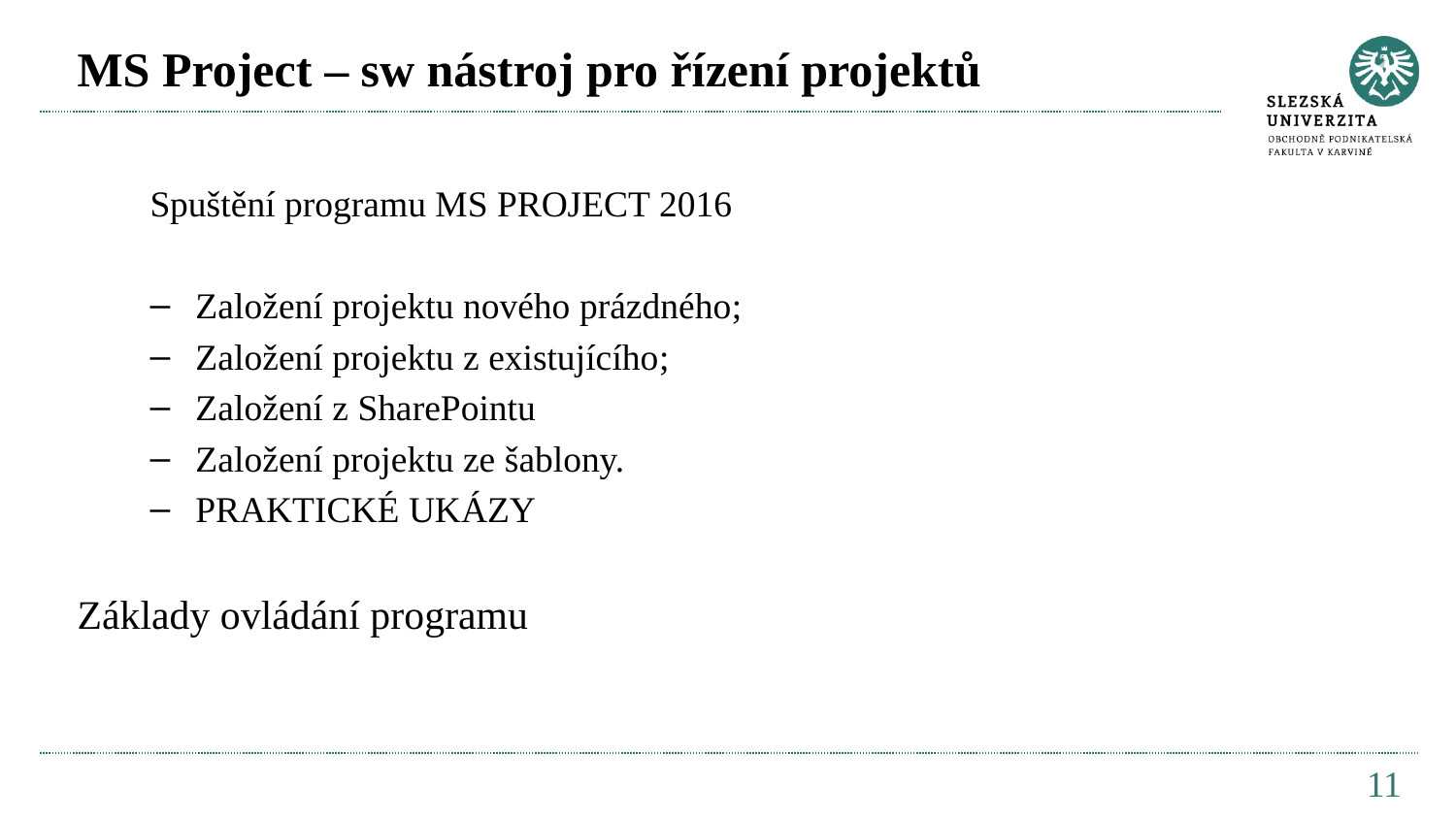

# MS Project – sw nástroj pro řízení projektů

Spuštění programu MS PROJECT 2016

Založení projektu nového prázdného;
Založení projektu z existujícího;
Založení z SharePointu
Založení projektu ze šablony.
PRAKTICKÉ UKÁZY

Základy ovládání programu

11